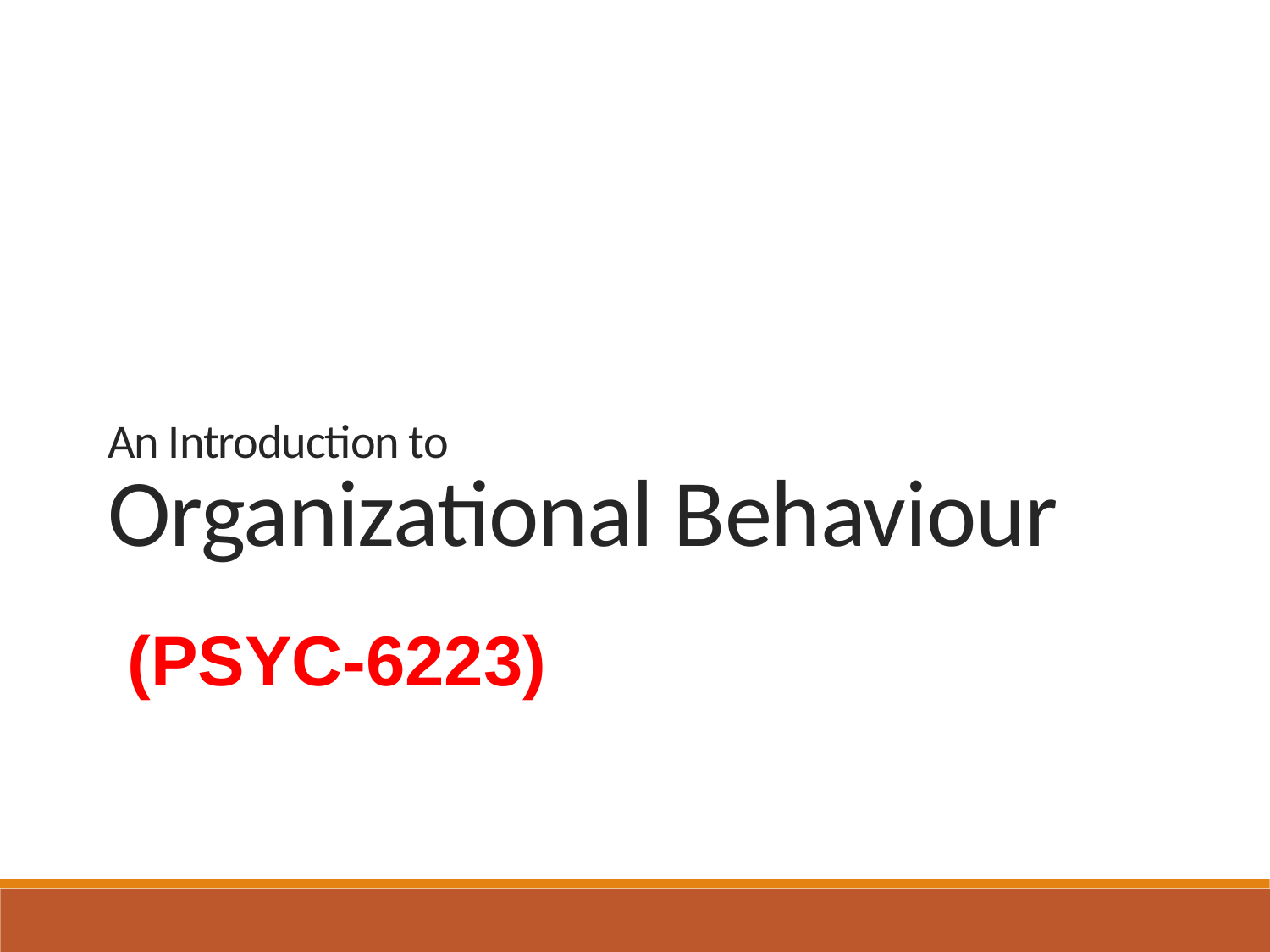

# An Introduction to Organizational Behaviour
(PSYC-6223)